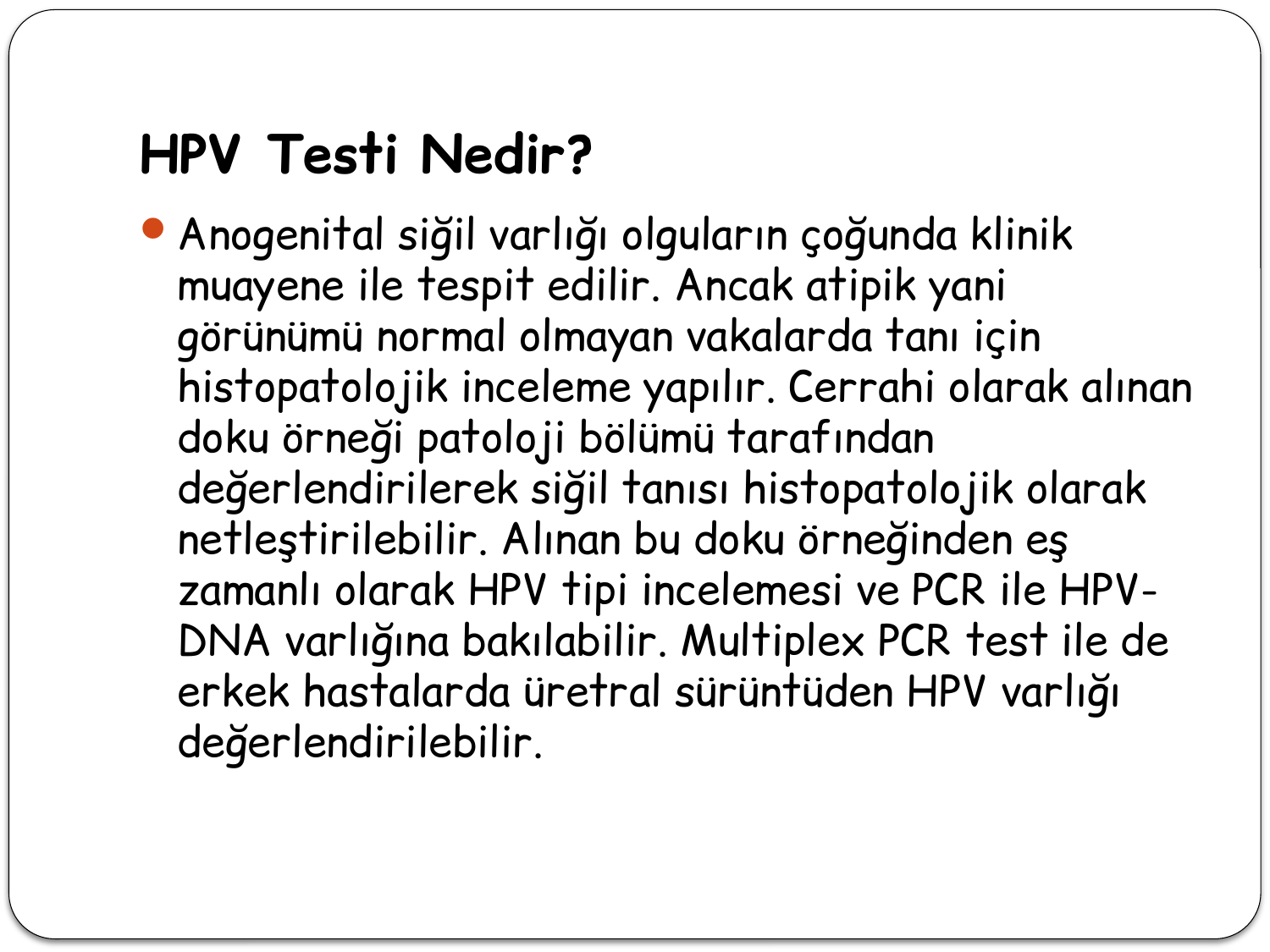

# HPV Testi Nedir?
Anogenital siğil varlığı olguların çoğunda klinik muayene ile tespit edilir. Ancak atipik yani görünümü normal olmayan vakalarda tanı için histopatolojik inceleme yapılır. Cerrahi olarak alınan doku örneği patoloji bölümü tarafından değerlendirilerek siğil tanısı histopatolojik olarak netleştirilebilir. Alınan bu doku örneğinden eş zamanlı olarak HPV tipi incelemesi ve PCR ile HPV- DNA varlığına bakılabilir. Multiplex PCR test ile de erkek hastalarda üretral sürüntüden HPV varlığı değerlendirilebilir.